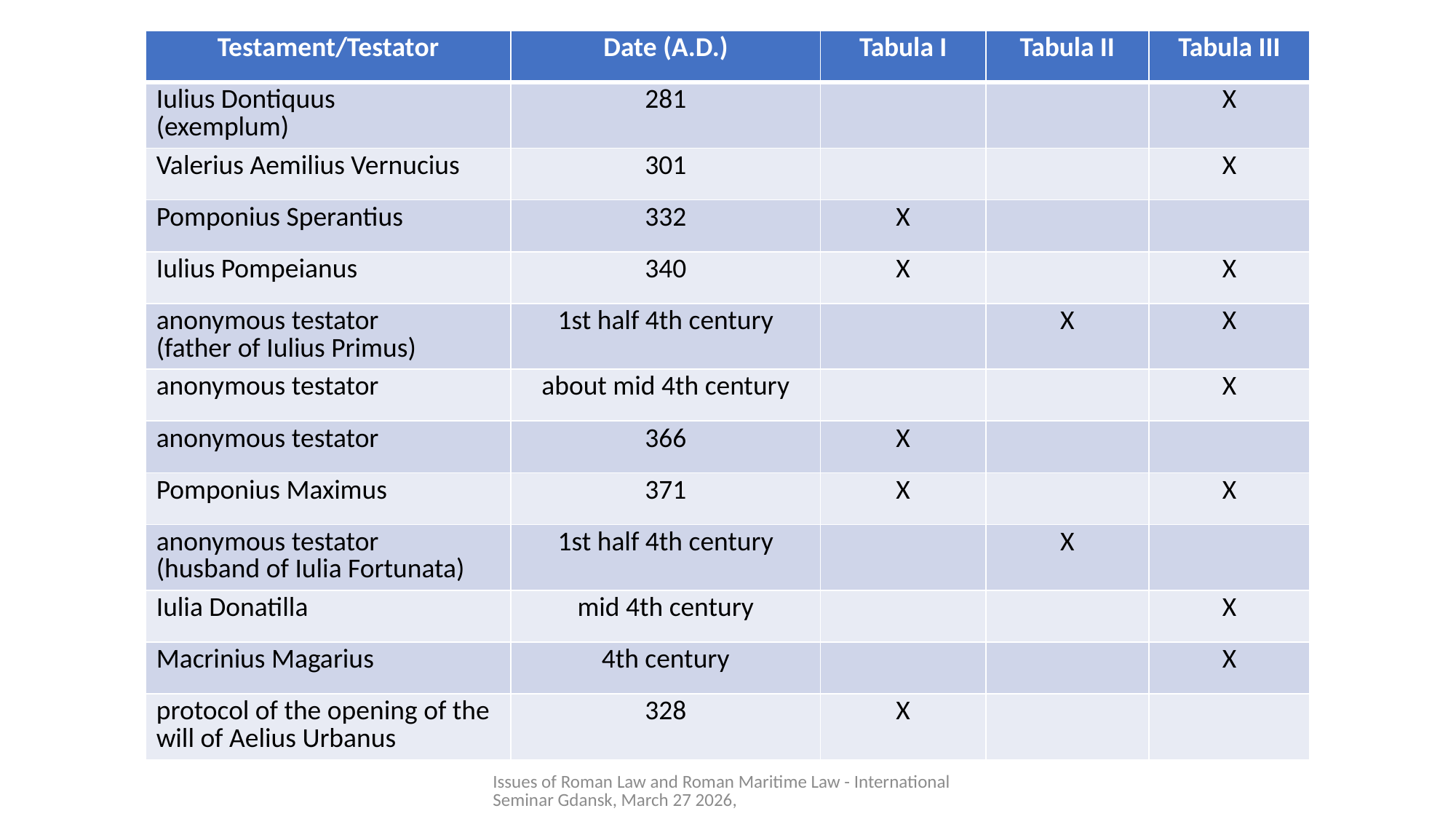

| Testament/Testator | Date (A.D.) | Tabula I | Tabula II | Tabula III |
| --- | --- | --- | --- | --- |
| Iulius Dontiquus (exemplum) | 281 |  |  | X |
| Valerius Aemilius Vernucius | 301 |  |  | X |
| Pomponius Sperantius | 332 | X |  |  |
| Iulius Pompeianus | 340 | X |  | X |
| anonymous testator (father of Iulius Primus) | 1st half 4th century |  | X | X |
| anonymous testator | about mid 4th century |  |  | X |
| anonymous testator | 366 | X |  |  |
| Pomponius Maximus | 371 | X |  | X |
| anonymous testator (husband of Iulia Fortunata) | 1st half 4th century |  | X |  |
| Iulia Donatilla | mid 4th century |  |  | X |
| Macrinius Magarius | 4th century |  |  | X |
| protocol of the opening of the will of Aelius Urbanus | 328 | X |  |  |
Issues of Roman Law and Roman Maritime Law - International Seminar Gdansk, March 27 2026,